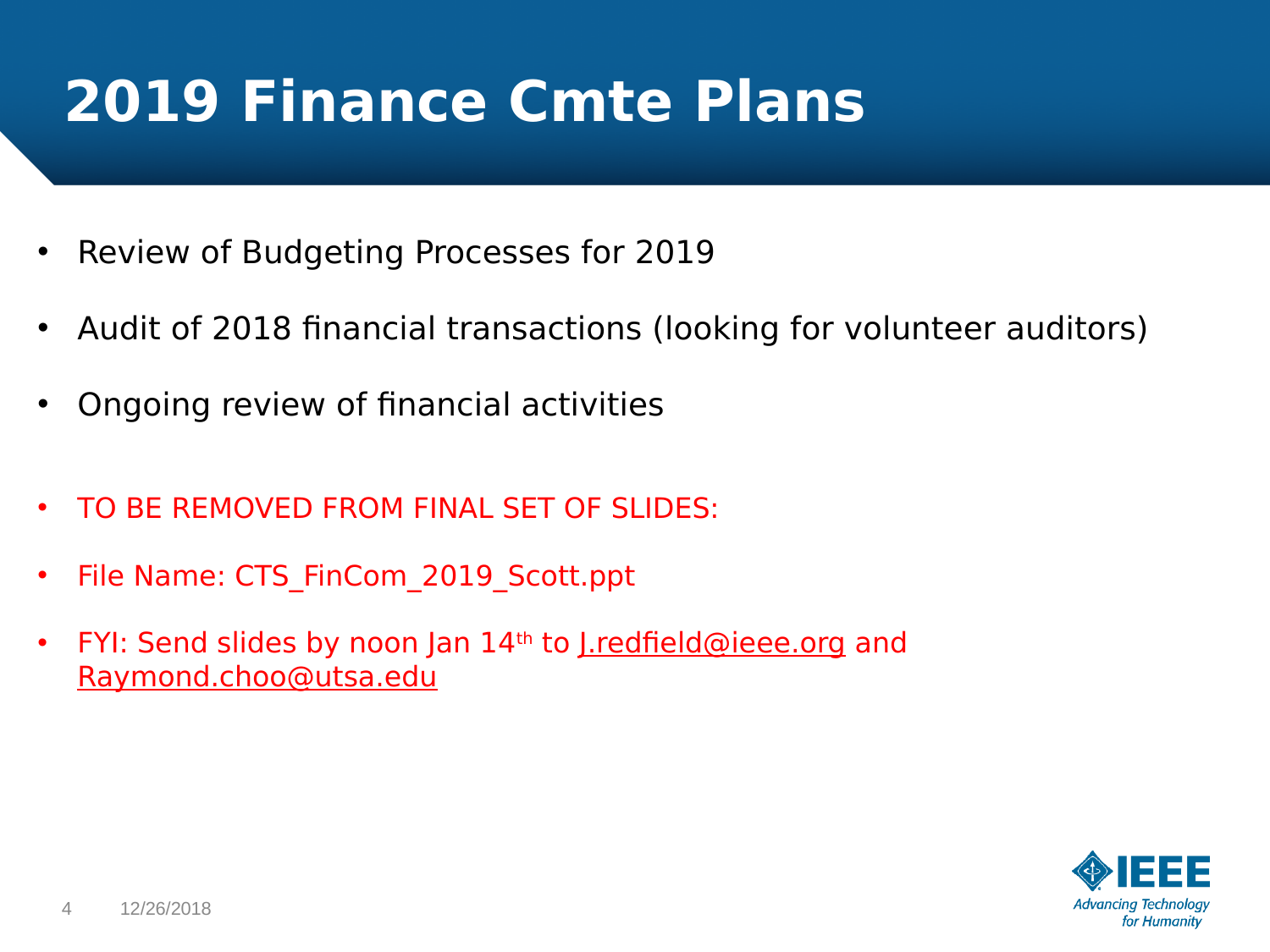

# 2019 Finance Cmte Plans

Review of Budgeting Processes for 2019

Audit of 2018 financial transactions (looking for volunteer auditors)

Ongoing review of financial activities

TO BE REMOVED FROM FINAL SET OF SLIDES:

File Name: CTS_FinCom_2019_Scott.ppt

FYI: Send slides by noon Jan 14th to J.redfield@ieee.org and Raymond.choo@utsa.edu

4
12/26/2018